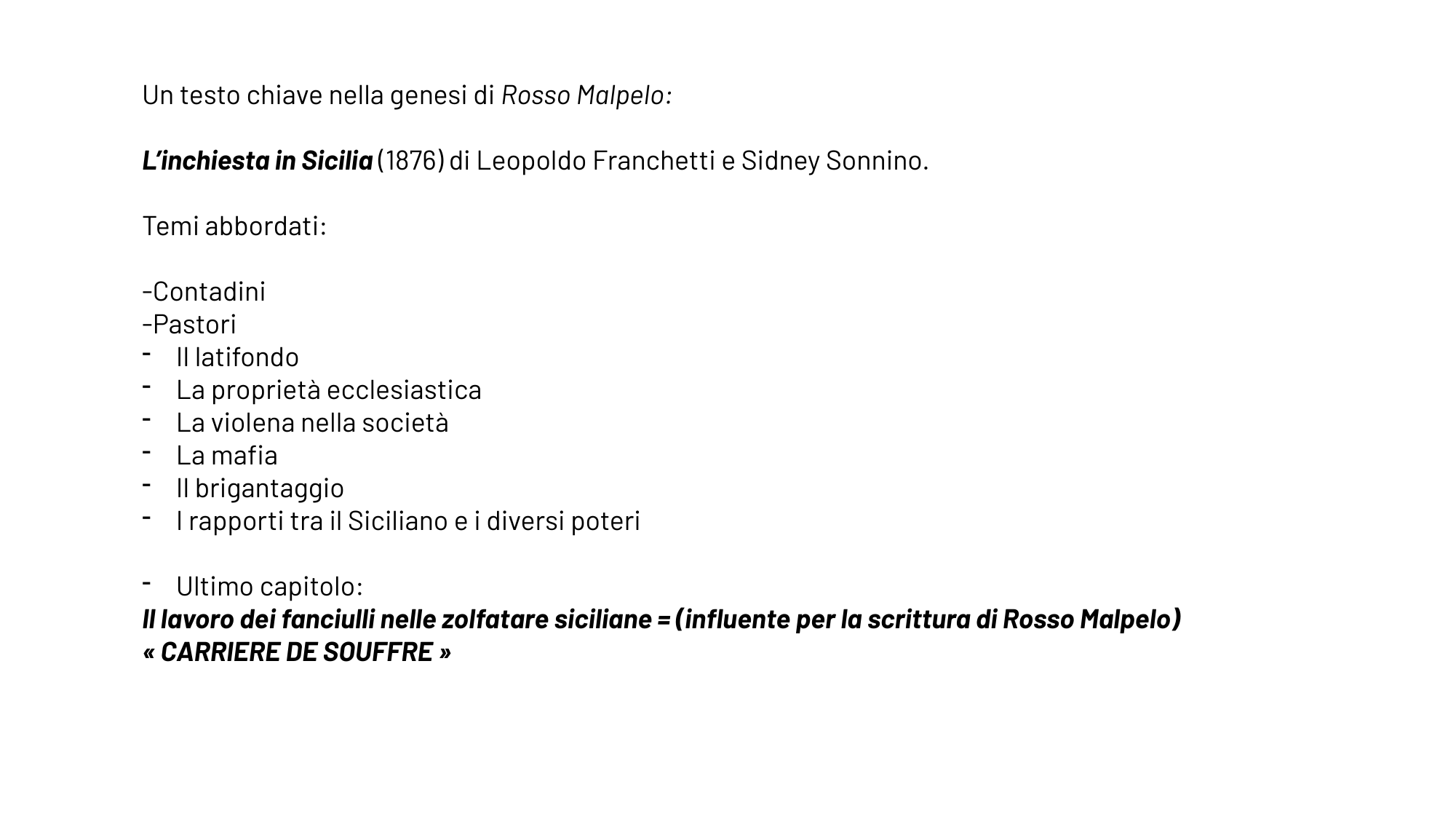

Un testo chiave nella genesi di Rosso Malpelo:

L’inchiesta in Sicilia (1876) di Leopoldo Franchetti e Sidney Sonnino.

Temi abbordati:

-Contadini
-Pastori
Il latifondo
La proprietà ecclesiastica
La violena nella società
La mafia
Il brigantaggio
I rapporti tra il Siciliano e i diversi poteri

Ultimo capitolo:
Il lavoro dei fanciulli nelle zolfatare siciliane = (influente per la scrittura di Rosso Malpelo)
« CARRIERE DE SOUFFRE »